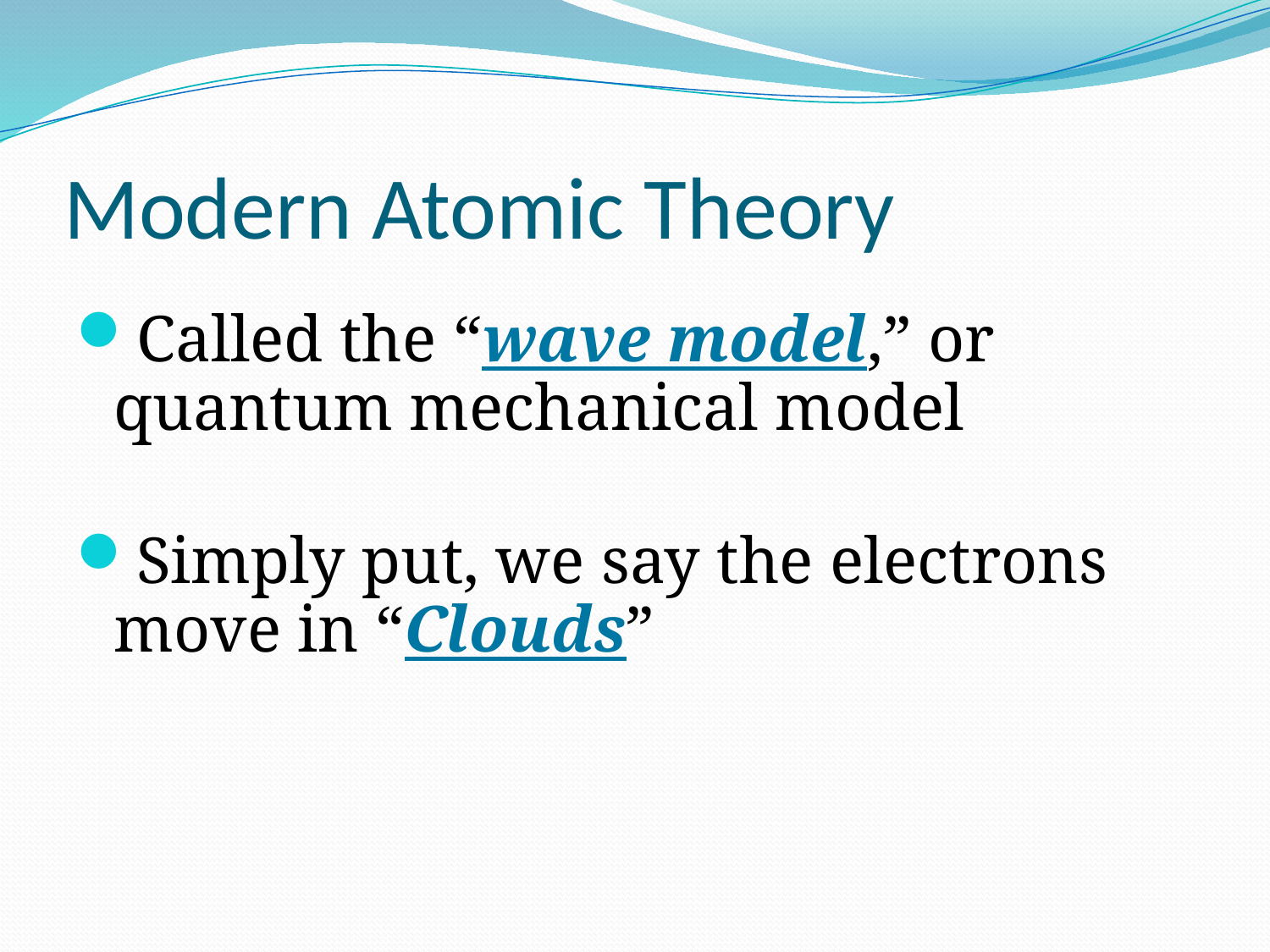

# Modern Atomic Theory
Called the “wave model,” or quantum mechanical model

Simply put, we say the electrons move in “Clouds”